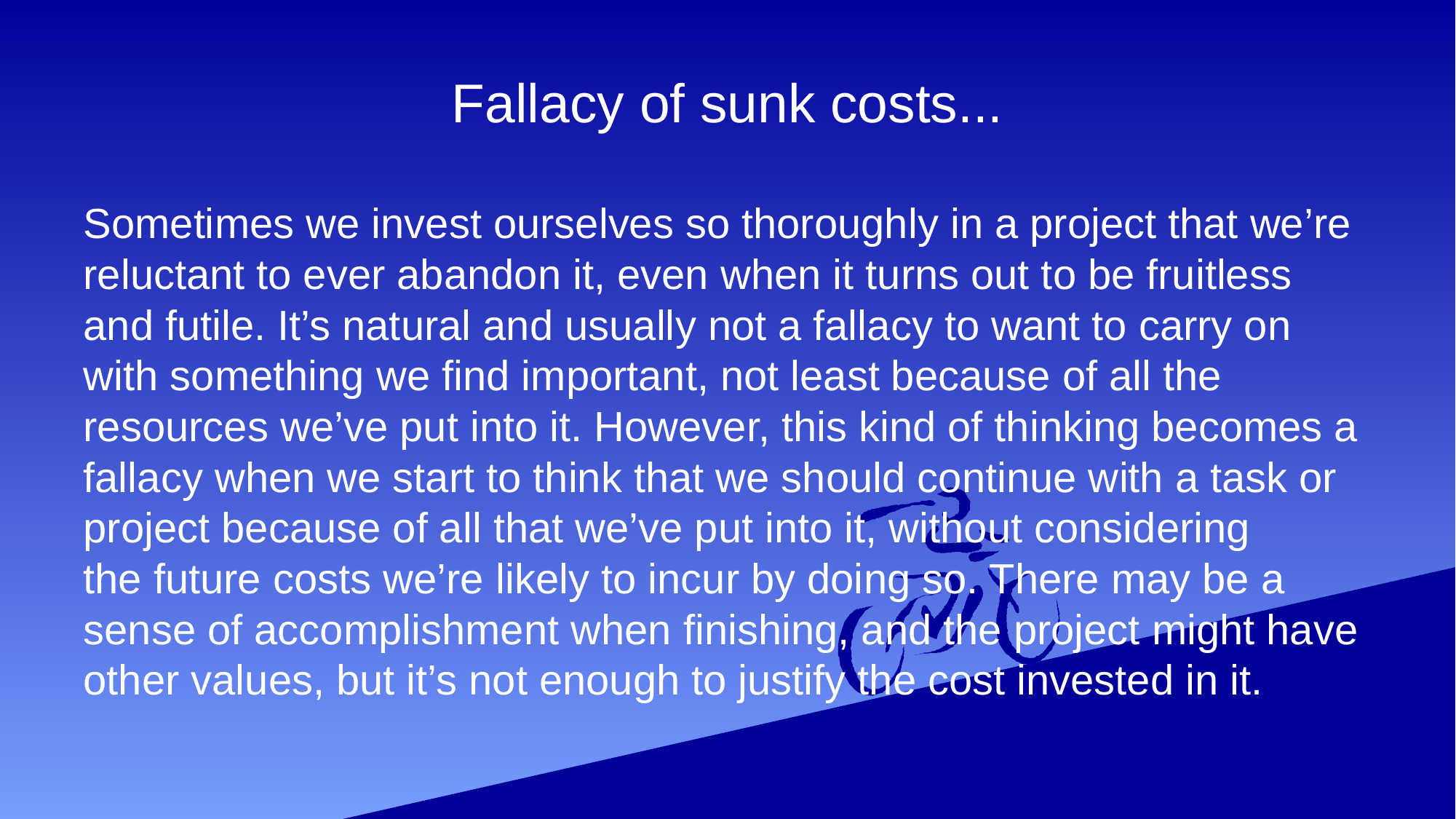

# Fallacy of sunk costs...
Sometimes we invest ourselves so thoroughly in a project that we’re reluctant to ever abandon it, even when it turns out to be fruitless and futile. It’s natural and usually not a fallacy to want to carry on with something we find important, not least because of all the resources we’ve put into it. However, this kind of thinking becomes a fallacy when we start to think that we should continue with a task or project because of all that we’ve put into it, without considering the future costs we’re likely to incur by doing so. There may be a sense of accomplishment when finishing, and the project might have other values, but it’s not enough to justify the cost invested in it.